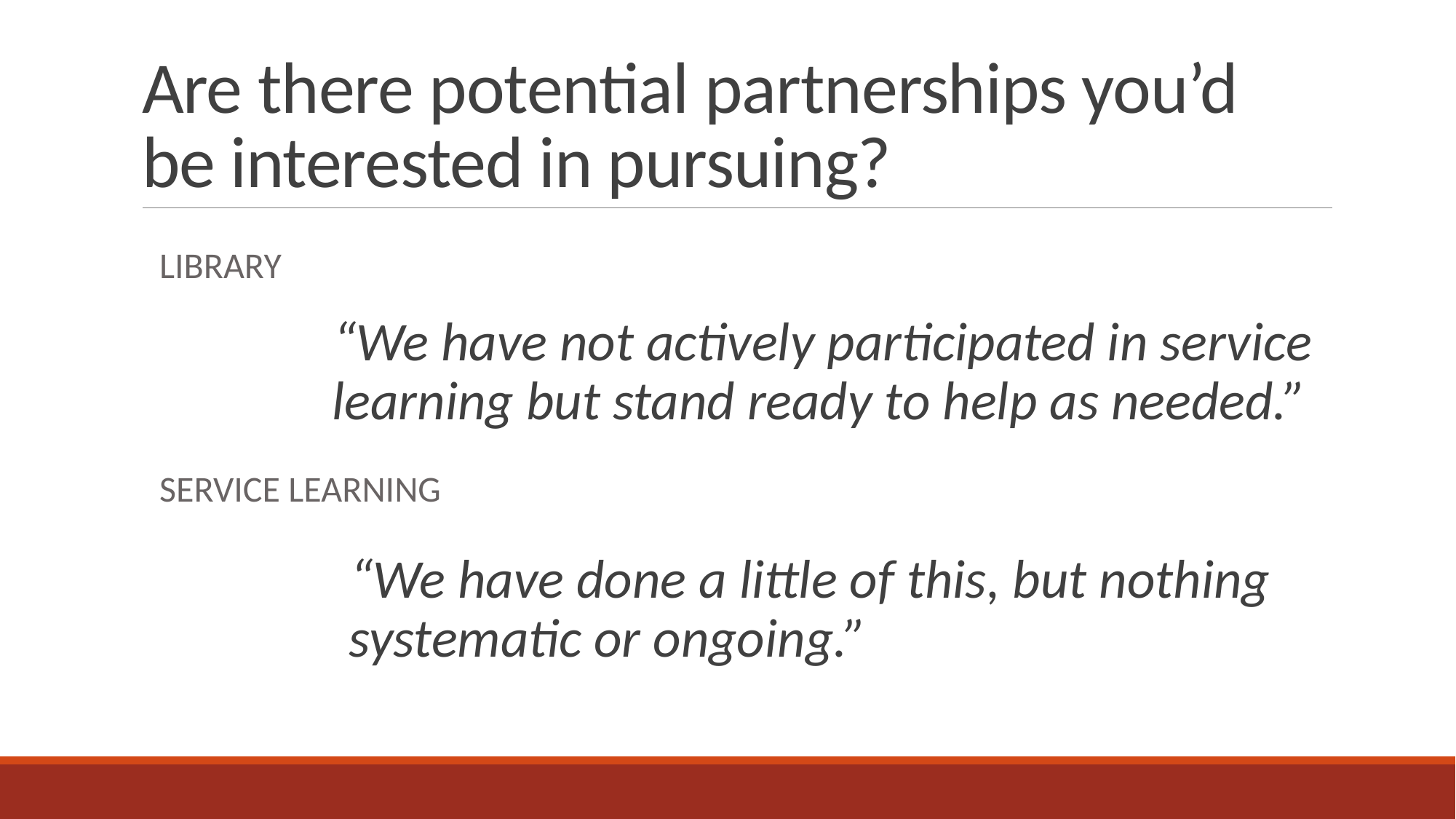

# Are there potential partnerships you’d be interested in pursuing?
Library
“We have not actively participated in service learning but stand ready to help as needed.”
Service learning
“We have done a little of this, but nothing systematic or ongoing.”